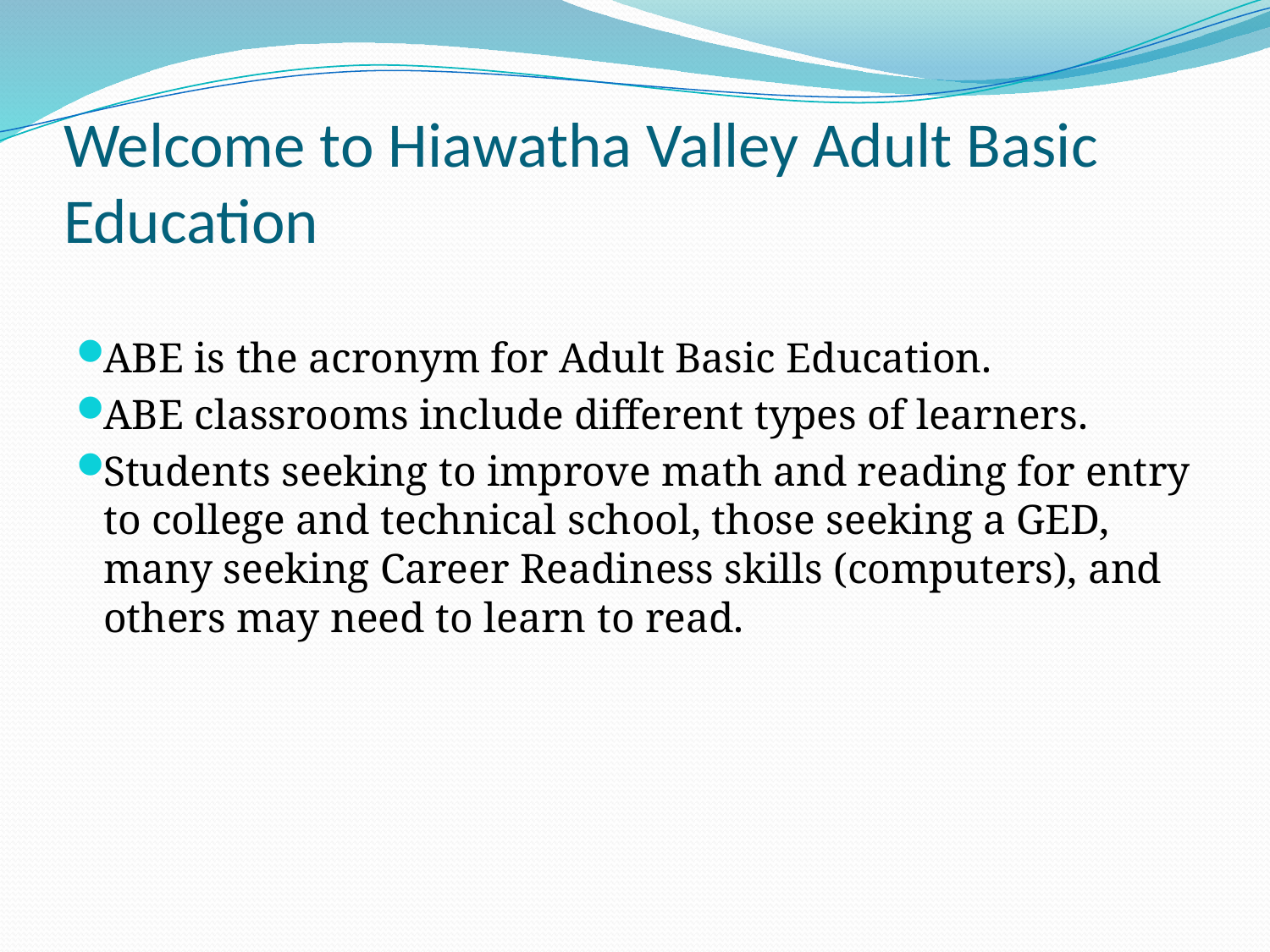

# Welcome to Hiawatha Valley Adult Basic Education

ABE is the acronym for Adult Basic Education.
ABE classrooms include different types of learners.
Students seeking to improve math and reading for entry to college and technical school, those seeking a GED, many seeking Career Readiness skills (computers), and others may need to learn to read.